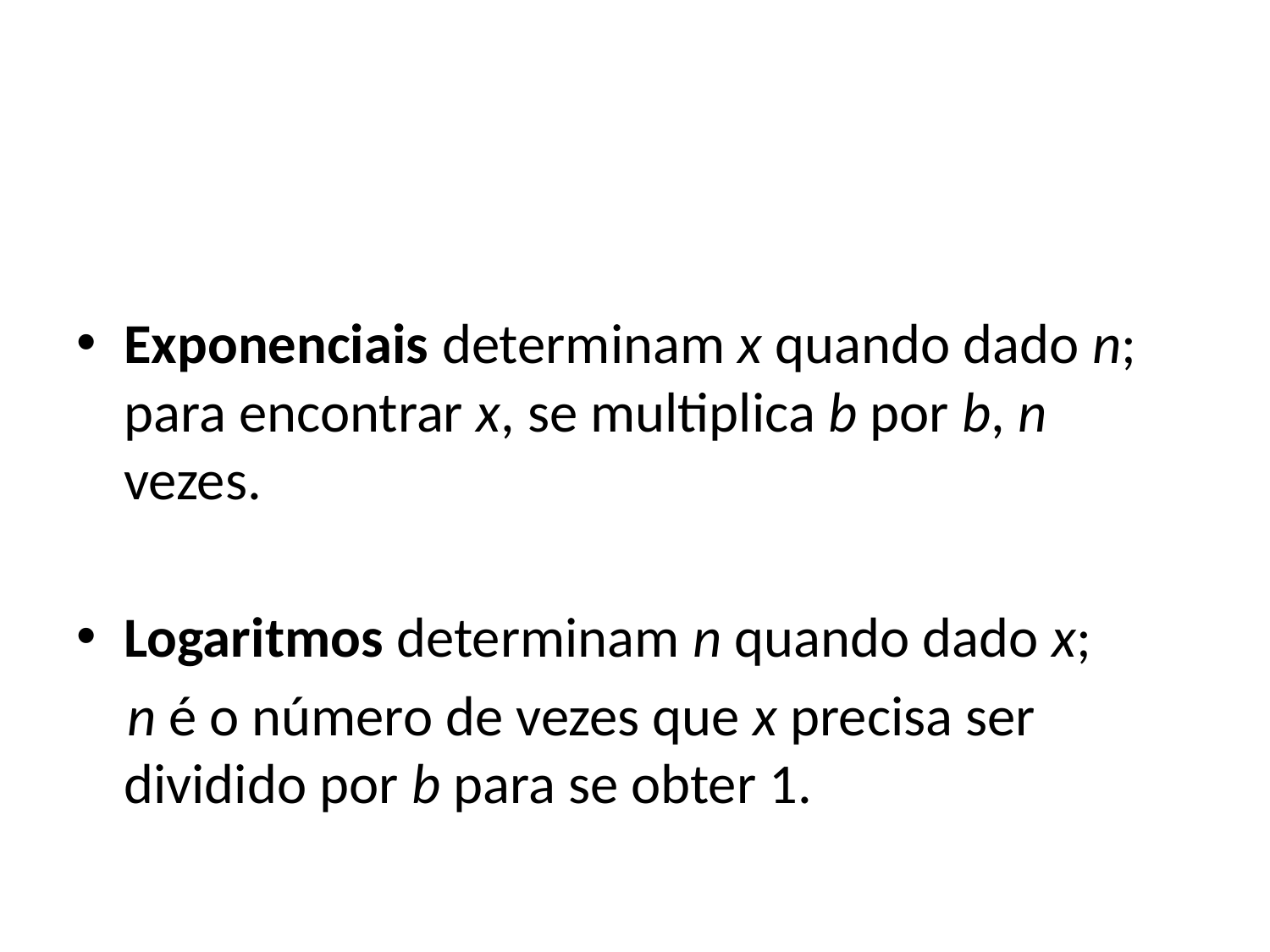

#

Exponenciais determinam x quando dado n; para encontrar x, se multiplica b por b, n vezes.

Logaritmos determinam n quando dado x;
    n é o número de vezes que x precisa ser dividido por b para se obter 1.